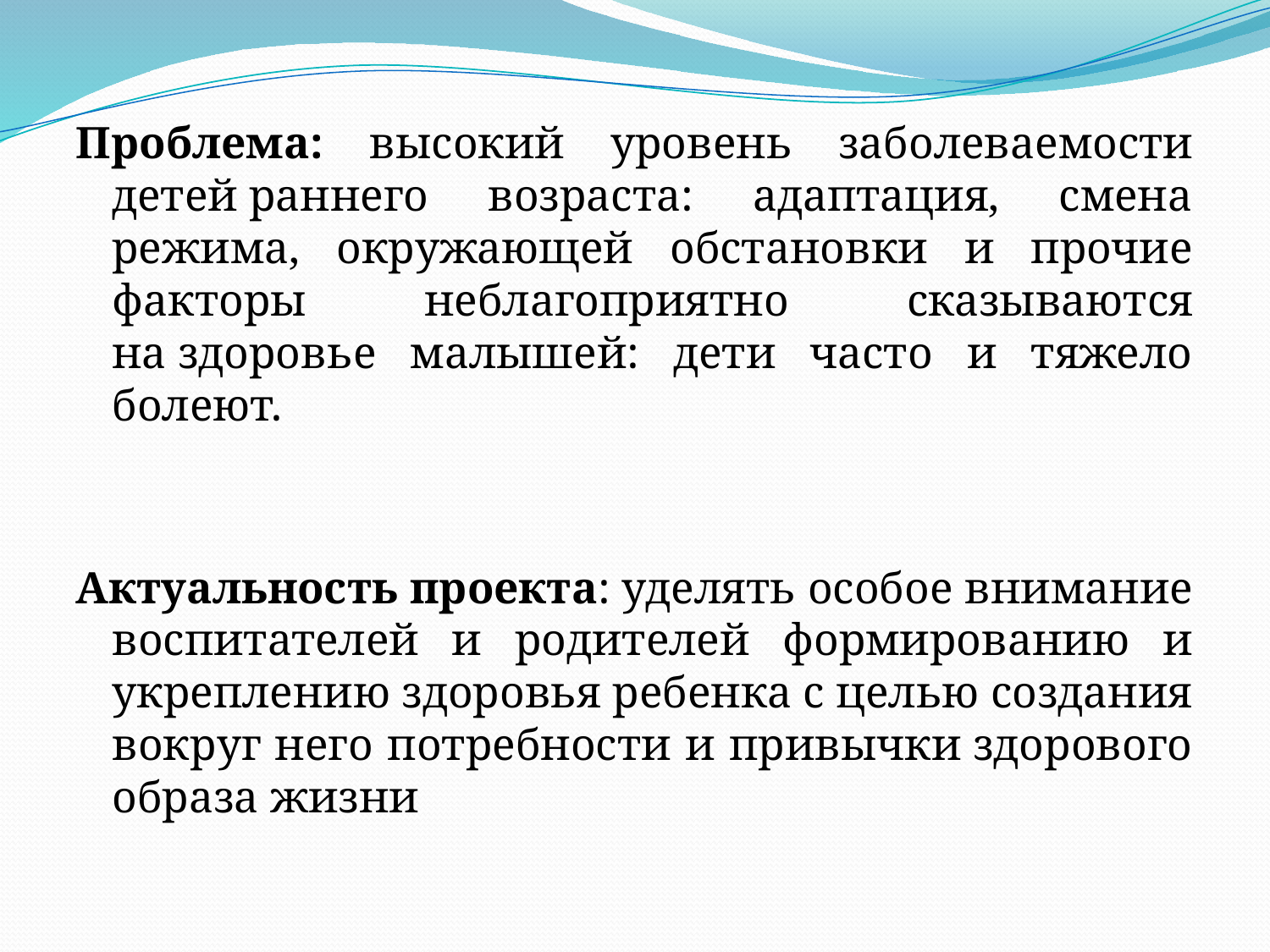

Проблема: высокий уровень заболеваемости детей раннего возраста: адаптация, смена режима, окружающей обстановки и прочие факторы неблагоприятно сказываются на здоровье малышей: дети часто и тяжело болеют.

Актуальность проекта: уделять особое внимание воспитателей и родителей формированию и укреплению здоровья ребенка с целью создания вокруг него потребности и привычки здорового образа жизни